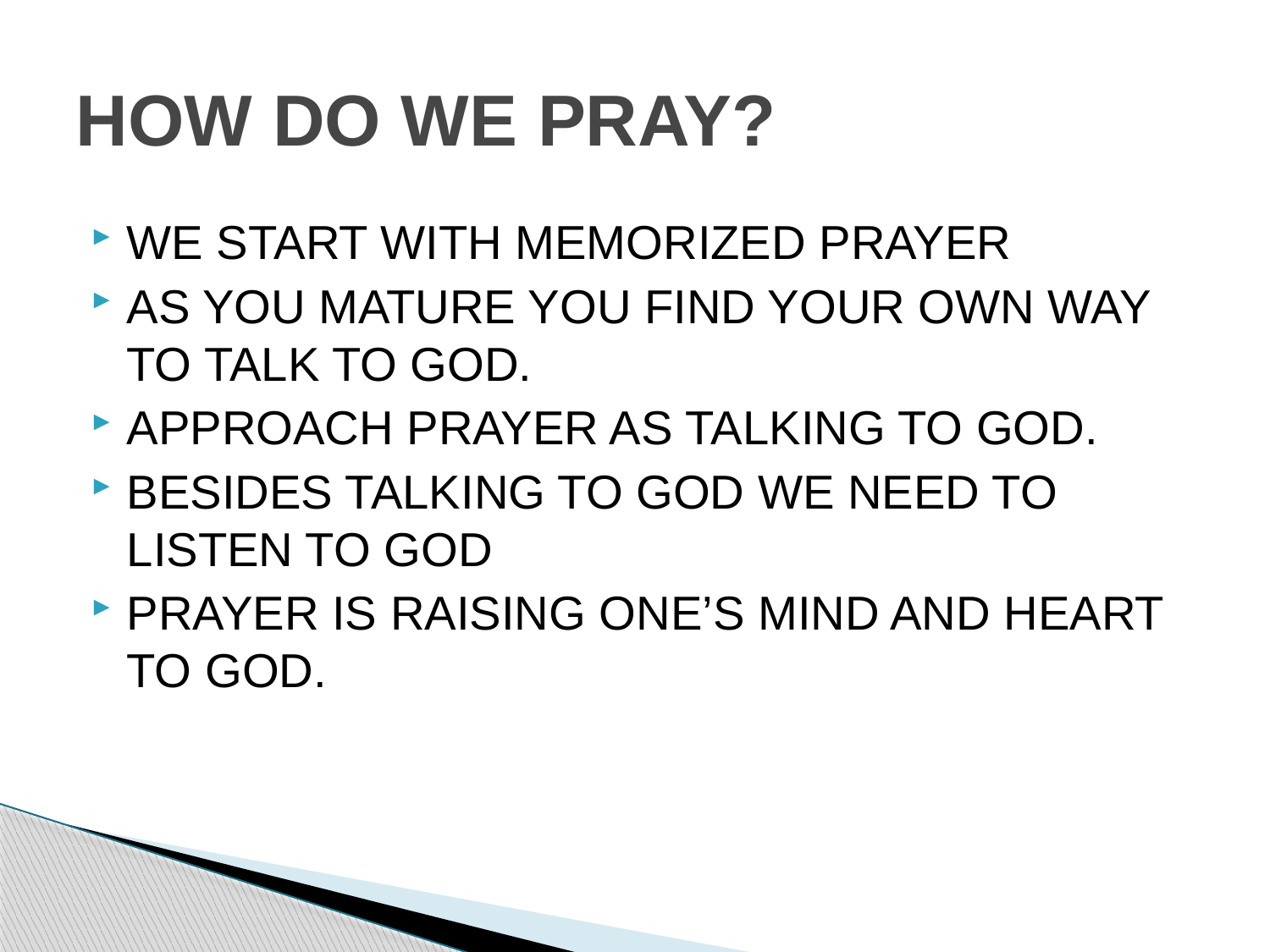

# HOW DO WE PRAY?
WE START WITH MEMORIZED PRAYER
AS YOU MATURE YOU FIND YOUR OWN WAY TO TALK TO GOD.
APPROACH PRAYER AS TALKING TO GOD.
BESIDES TALKING TO GOD WE NEED TO LISTEN TO GOD
PRAYER IS RAISING ONE’S MIND AND HEART TO GOD.